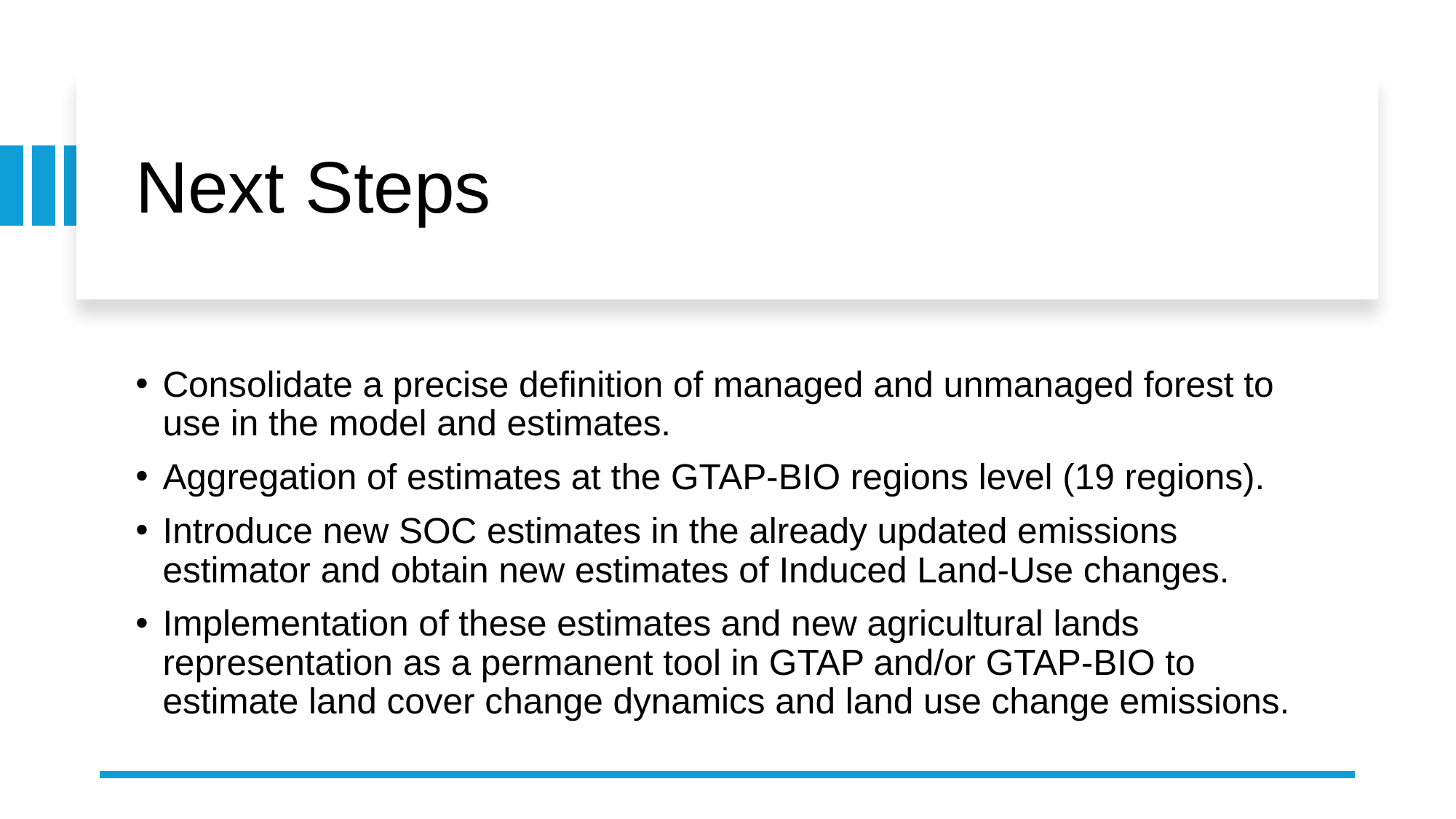

# Next Steps

Consolidate a precise definition of managed and unmanaged forest to use in the model and estimates.
Aggregation of estimates at the GTAP-BIO regions level (19 regions).
Introduce new SOC estimates in the already updated emissions estimator and obtain new estimates of Induced Land-Use changes.
Implementation of these estimates and new agricultural lands representation as a permanent tool in GTAP and/or GTAP-BIO to estimate land cover change dynamics and land use change emissions.